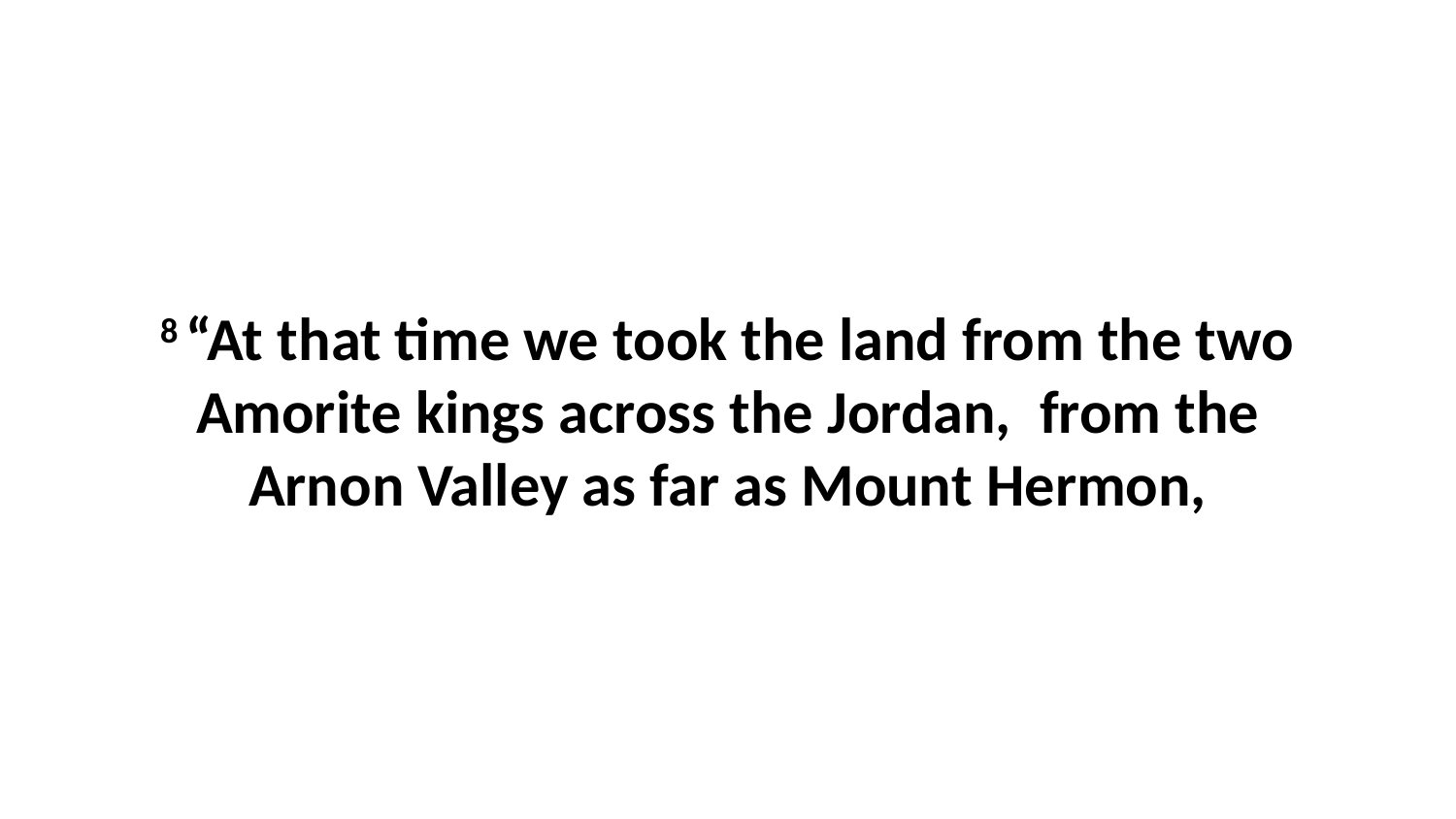

8 “At that time we took the land from the two Amorite kings across the Jordan,  from the Arnon Valley as far as Mount Hermon,